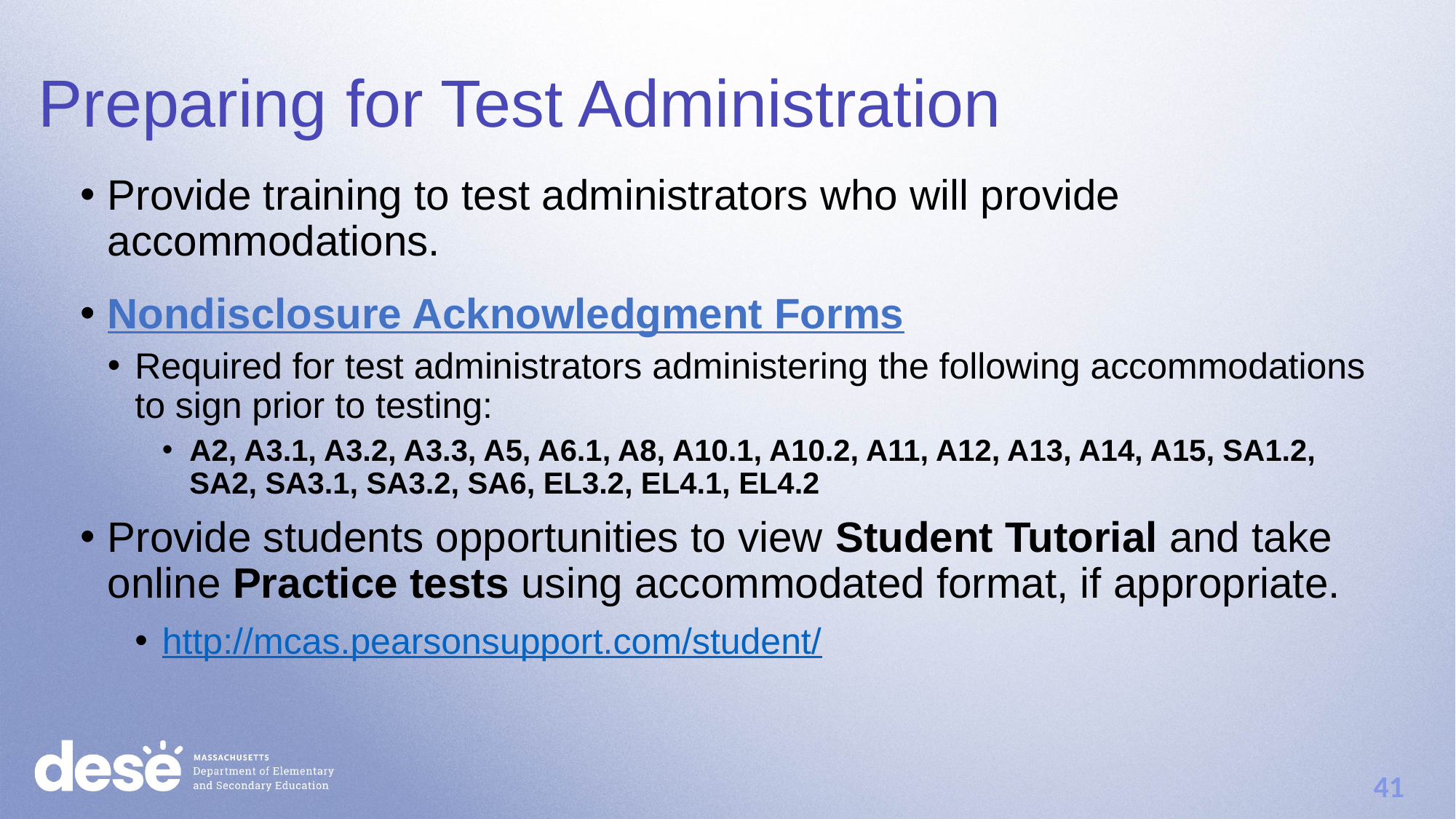

Preparing for Test Administration
Provide training to test administrators who will provide accommodations.
Nondisclosure Acknowledgment Forms
Required for test administrators administering the following accommodations to sign prior to testing:
A2, A3.1, A3.2, A3.3, A5, A6.1, A8, A10.1, A10.2, A11, A12, A13, A14, A15, SA1.2, SA2, SA3.1, SA3.2, SA6, EL3.2, EL4.1, EL4.2
Provide students opportunities to view Student Tutorial and take online Practice tests using accommodated format, if appropriate.
http://mcas.pearsonsupport.com/student/